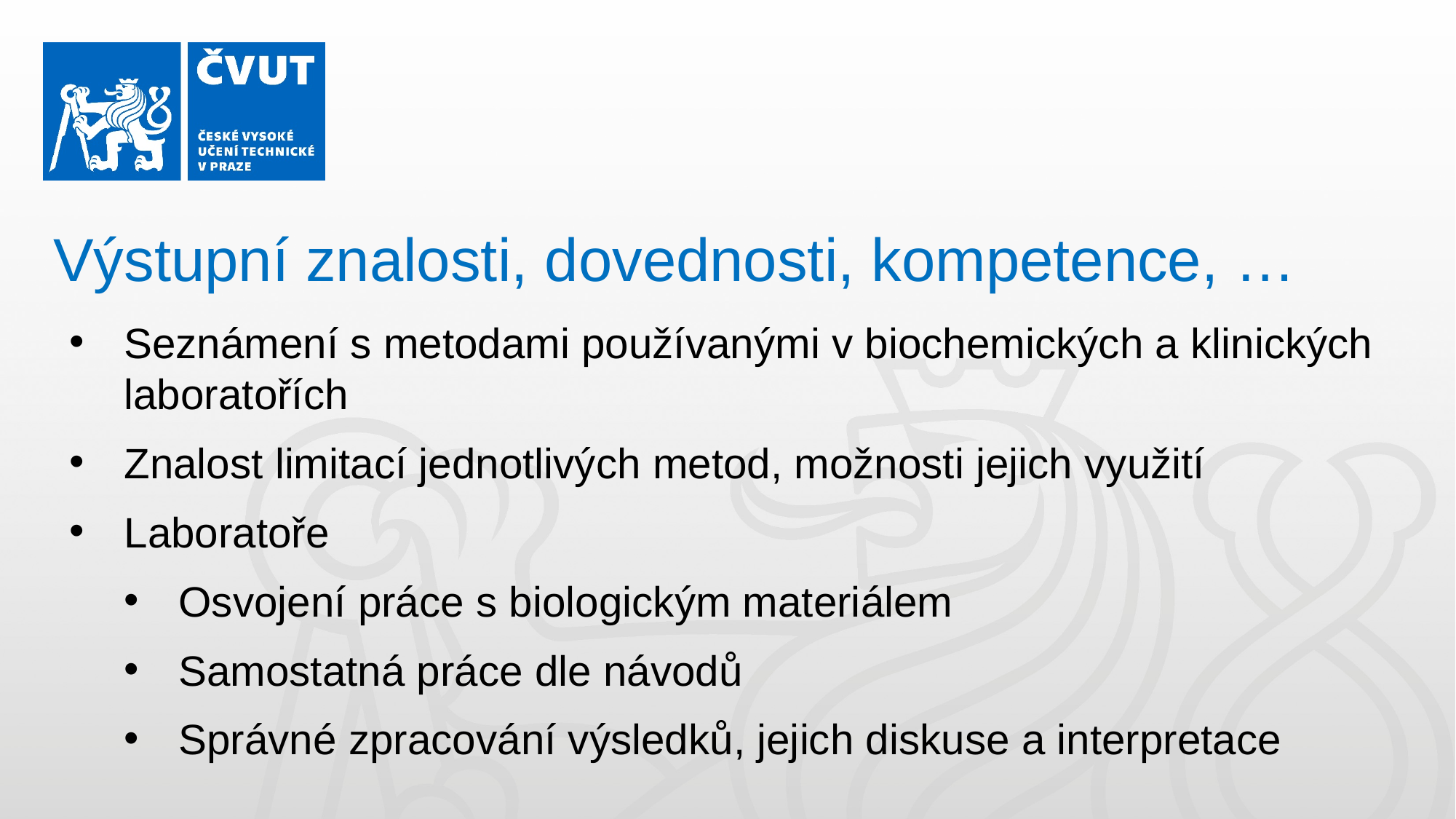

Výstupní znalosti, dovednosti, kompetence, …
Seznámení s metodami používanými v biochemických a klinických laboratořích
Znalost limitací jednotlivých metod, možnosti jejich využití
Laboratoře
Osvojení práce s biologickým materiálem
Samostatná práce dle návodů
Správné zpracování výsledků, jejich diskuse a interpretace